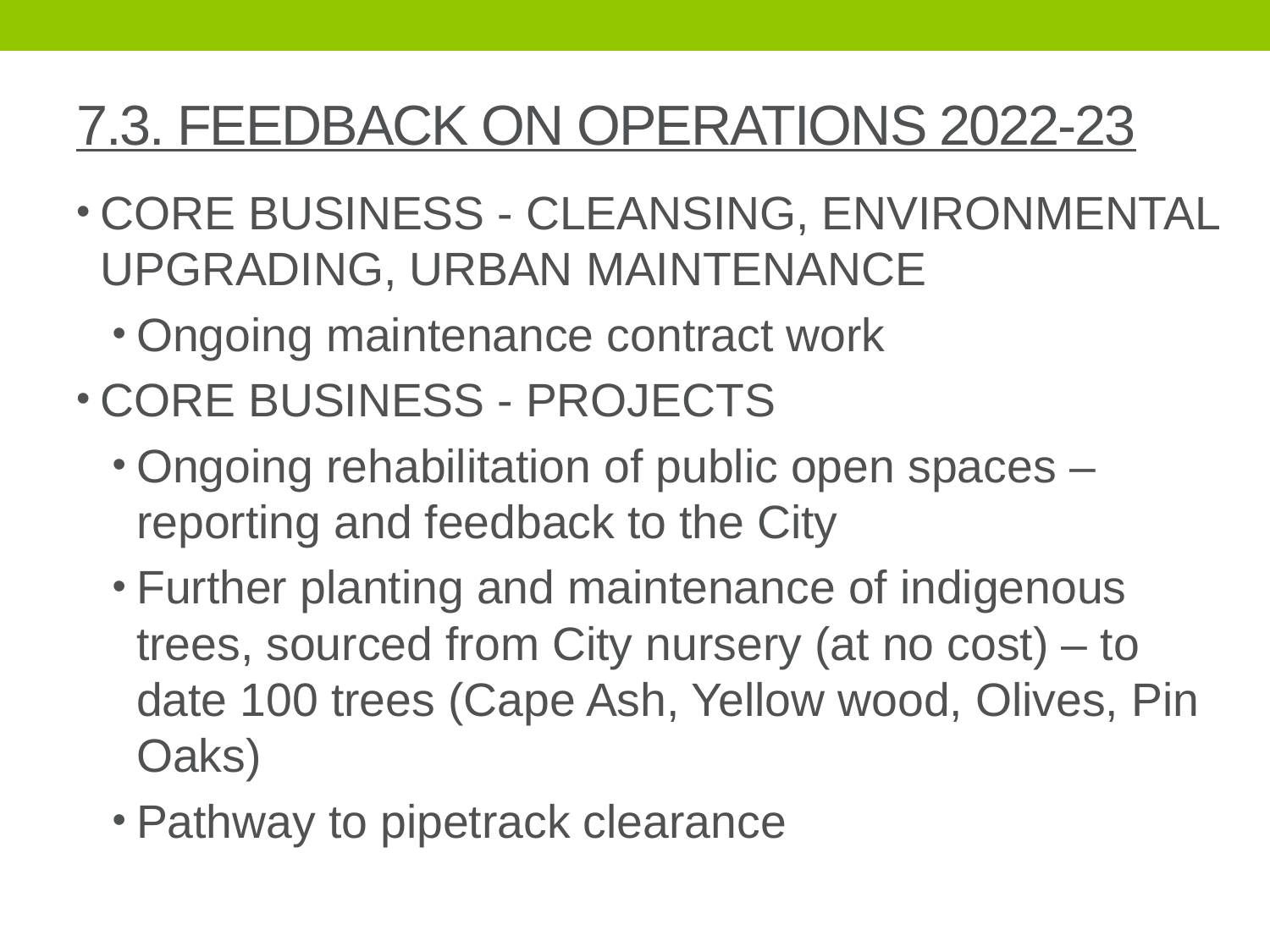

# 7.3. FEEDBACK ON OPERATIONS 2022-23
CORE BUSINESS - CLEANSING, ENVIRONMENTAL UPGRADING, URBAN MAINTENANCE
Ongoing maintenance contract work
CORE BUSINESS - PROJECTS
Ongoing rehabilitation of public open spaces – reporting and feedback to the City
Further planting and maintenance of indigenous trees, sourced from City nursery (at no cost) – to date 100 trees (Cape Ash, Yellow wood, Olives, Pin Oaks)
Pathway to pipetrack clearance